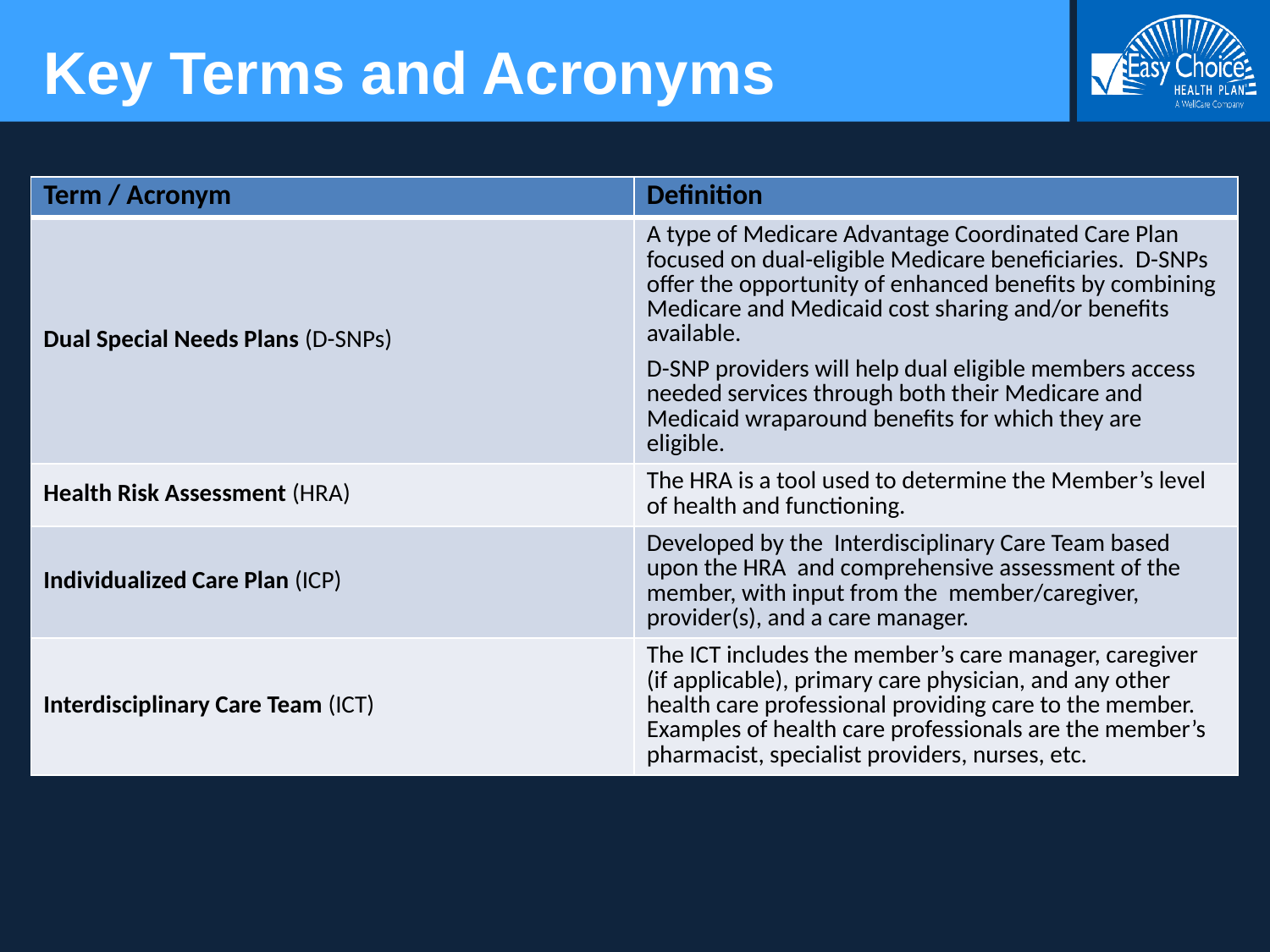

# Key Terms and Acronyms
| Term / Acronym | Definition |
| --- | --- |
| Dual Special Needs Plans (D-SNPs) | A type of Medicare Advantage Coordinated Care Plan focused on dual-eligible Medicare beneficiaries. D-SNPs offer the opportunity of enhanced benefits by combining Medicare and Medicaid cost sharing and/or benefits available. D-SNP providers will help dual eligible members access needed services through both their Medicare and Medicaid wraparound benefits for which they are eligible. |
| Health Risk Assessment (HRA) | The HRA is a tool used to determine the Member’s level of health and functioning. |
| Individualized Care Plan (ICP) | Developed by the Interdisciplinary Care Team based upon the HRA and comprehensive assessment of the member, with input from the member/caregiver, provider(s), and a care manager. |
| Interdisciplinary Care Team (ICT) | The ICT includes the member’s care manager, caregiver (if applicable), primary care physician, and any other health care professional providing care to the member. Examples of health care professionals are the member’s pharmacist, specialist providers, nurses, etc. |